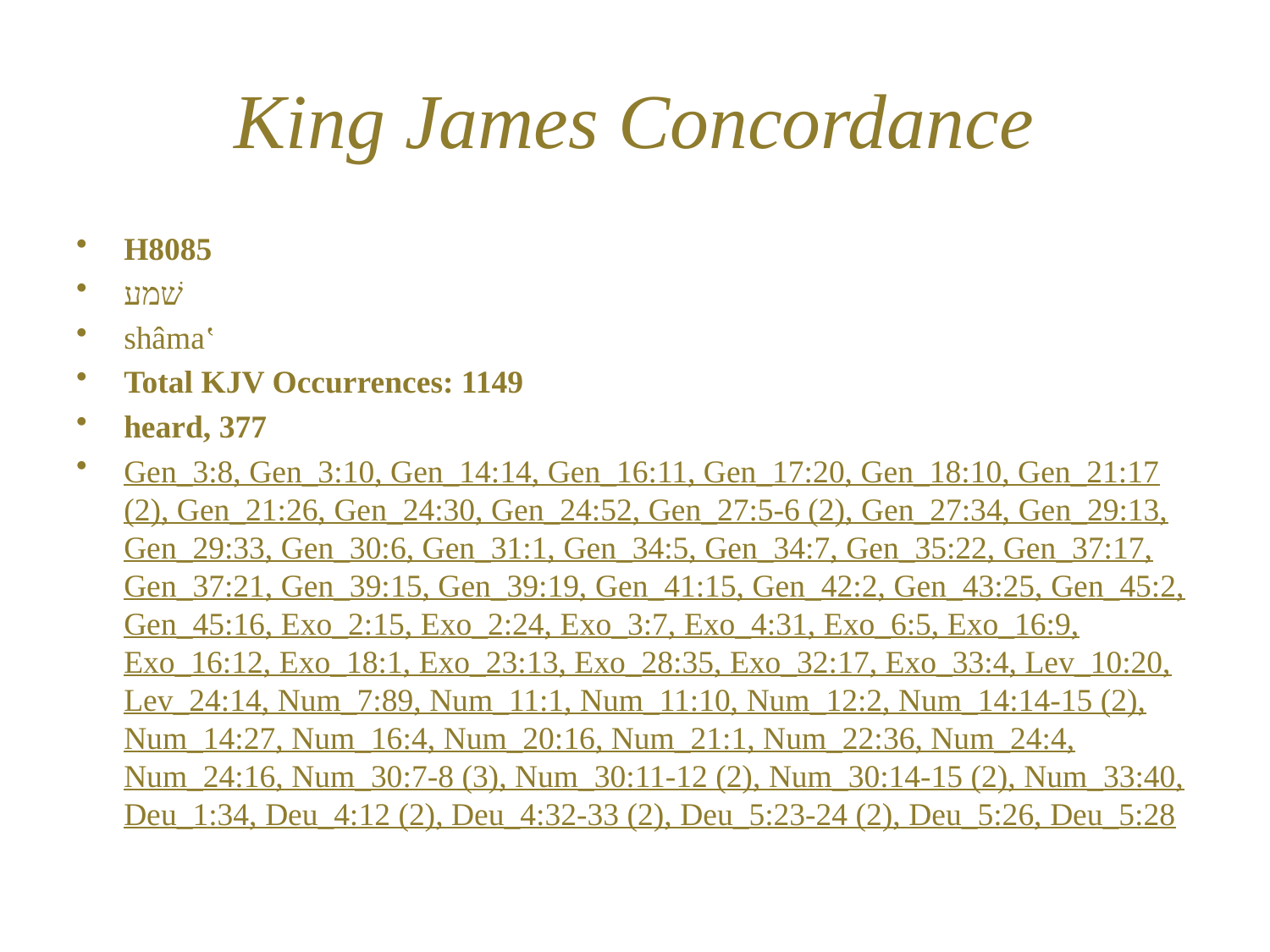

# King James Concordance
H8085
שׁמע
shâma‛
Total KJV Occurrences: 1149
heard, 377
Gen_3:8, Gen_3:10, Gen_14:14, Gen_16:11, Gen_17:20, Gen_18:10, Gen_21:17 (2), Gen_21:26, Gen_24:30, Gen_24:52, Gen_27:5-6 (2), Gen_27:34, Gen_29:13, Gen_29:33, Gen_30:6, Gen_31:1, Gen_34:5, Gen_34:7, Gen_35:22, Gen_37:17, Gen_37:21, Gen_39:15, Gen_39:19, Gen_41:15, Gen_42:2, Gen_43:25, Gen_45:2, Gen_45:16, Exo_2:15, Exo_2:24, Exo_3:7, Exo_4:31, Exo_6:5, Exo_16:9, Exo_16:12, Exo_18:1, Exo_23:13, Exo_28:35, Exo_32:17, Exo_33:4, Lev_10:20, Lev_24:14, Num_7:89, Num_11:1, Num_11:10, Num_12:2, Num_14:14-15 (2), Num_14:27, Num_16:4, Num_20:16, Num_21:1, Num_22:36, Num_24:4, Num_24:16, Num_30:7-8 (3), Num_30:11-12 (2), Num_30:14-15 (2), Num_33:40, Deu_1:34, Deu_4:12 (2), Deu_4:32-33 (2), Deu_5:23-24 (2), Deu_5:26, Deu_5:28